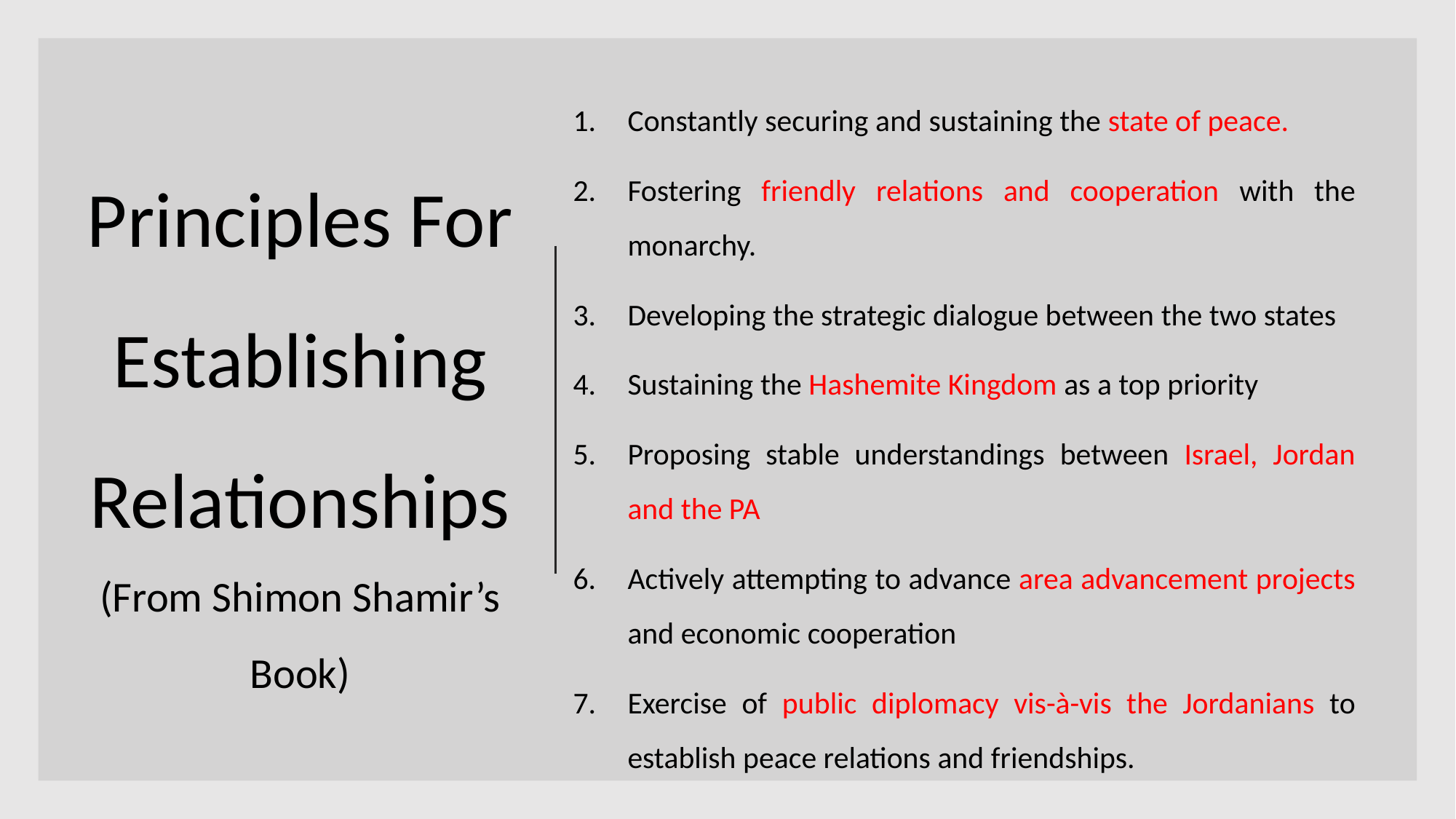

Constantly securing and sustaining the state of peace.
Fostering friendly relations and cooperation with the monarchy.
Developing the strategic dialogue between the two states
Sustaining the Hashemite Kingdom as a top priority
Proposing stable understandings between Israel, Jordan and the PA
Actively attempting to advance area advancement projects and economic cooperation
Exercise of public diplomacy vis-à-vis the Jordanians to establish peace relations and friendships.
# Principles For Establishing Relationships (From Shimon Shamir’s Book)